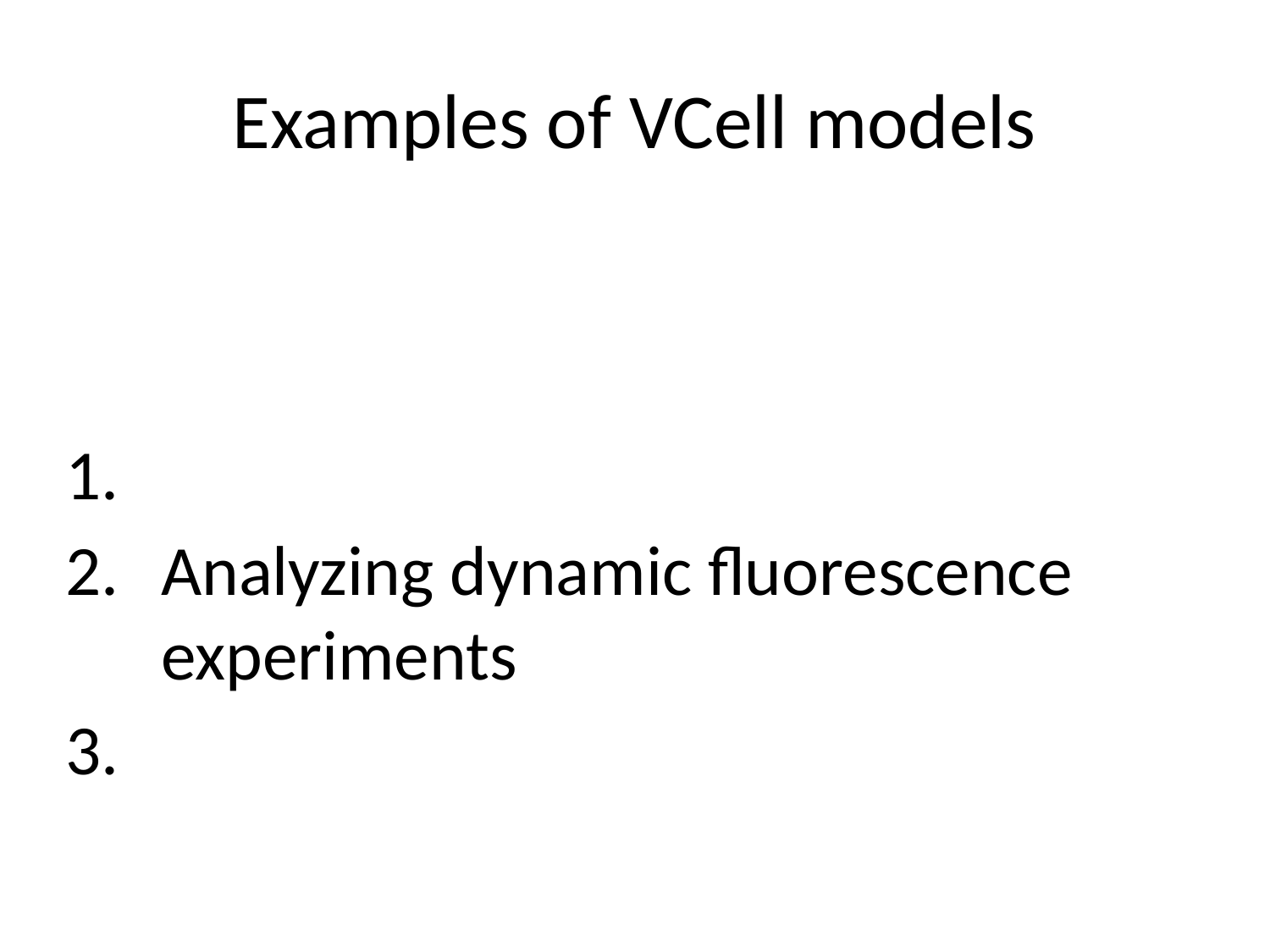

# Examples of VCell models

Analyzing dynamic fluorescence experiments